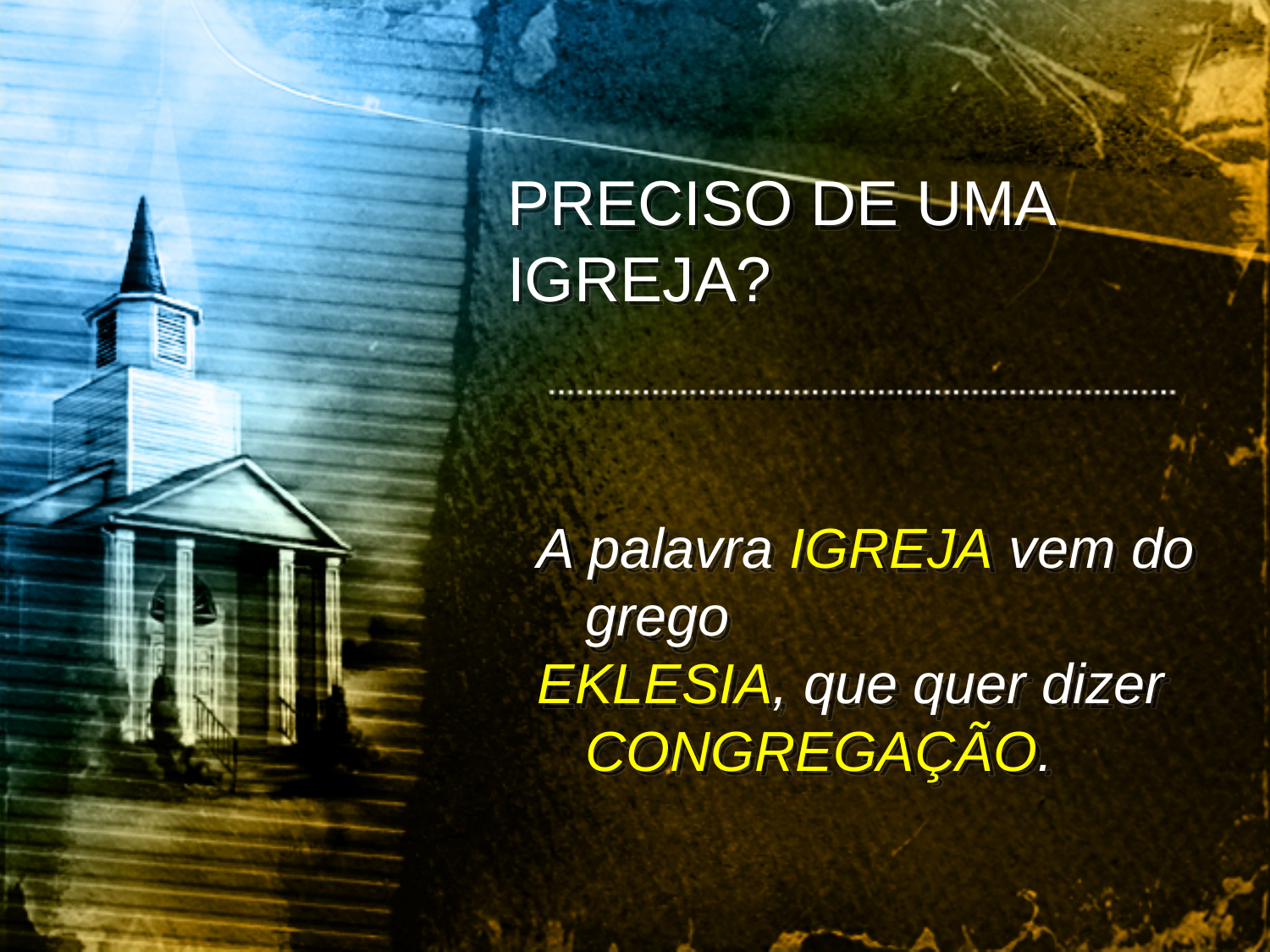

PRECISO DE UMA IGREJA?
A palavra IGREJA vem do grego
EKLESIA, que quer dizer CONGREGAÇÃO.